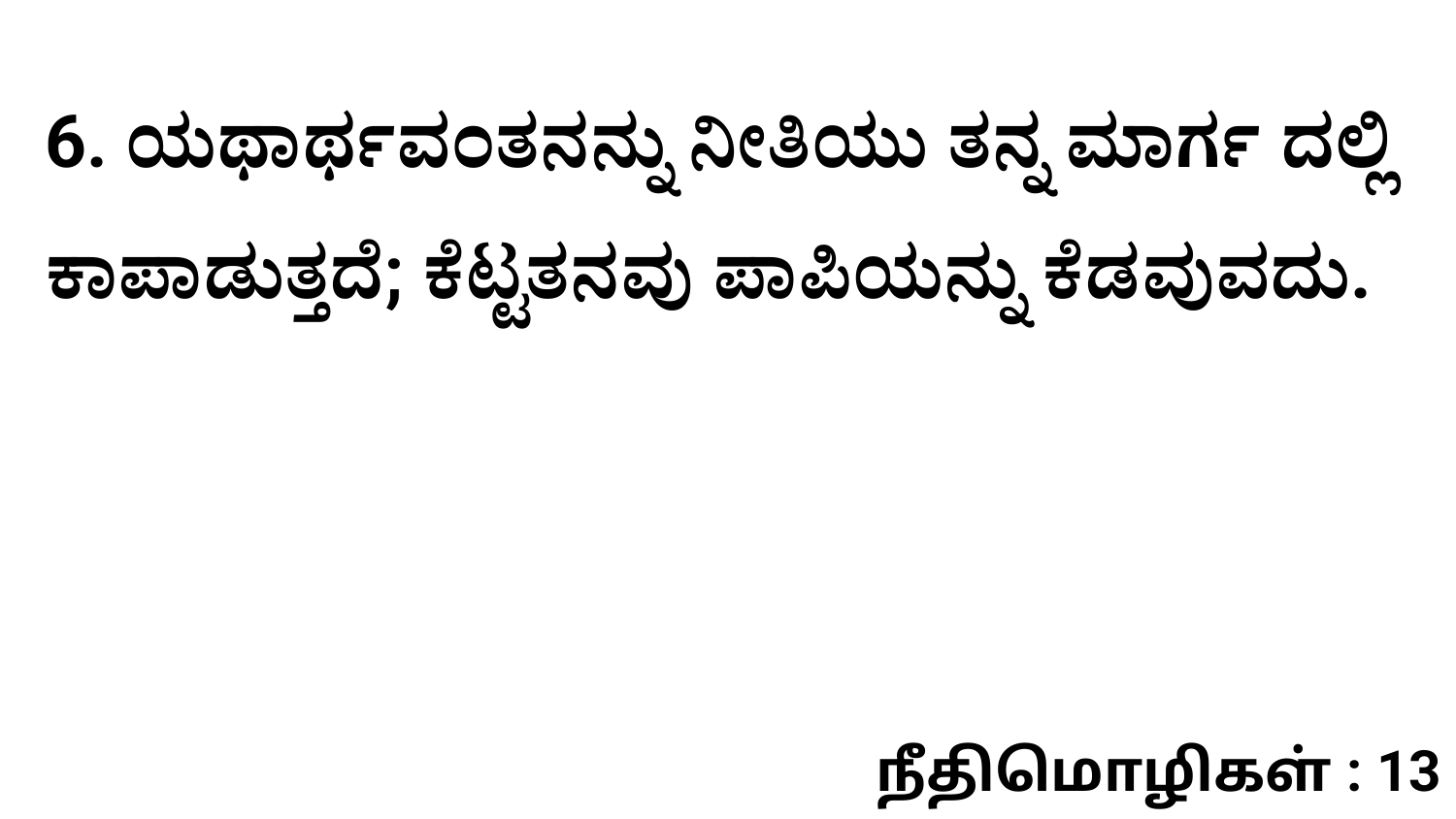

6. ಯಥಾರ್ಥವಂತನನ್ನು ನೀತಿಯು ತನ್ನ ಮಾರ್ಗ ದಲ್ಲಿ ಕಾಪಾಡುತ್ತದೆ; ಕೆಟ್ಟತನವು ಪಾಪಿಯನ್ನು ಕೆಡವುವದು.
நீதிமொழிகள் : 13